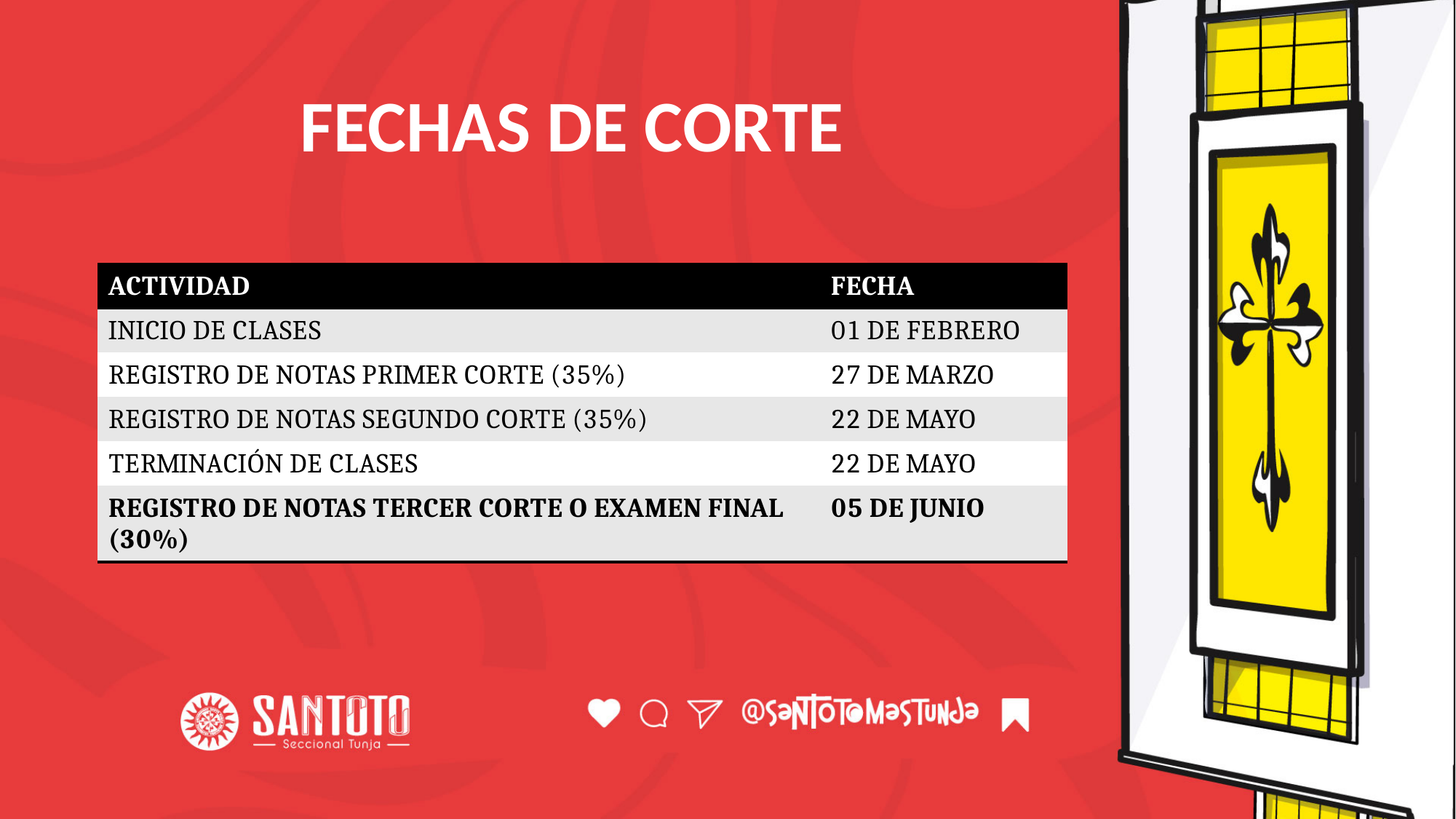

FECHAS DE CORTE
| ACTIVIDAD | FECHA |
| --- | --- |
| INICIO DE CLASES | 01 DE FEBRERO |
| REGISTRO DE NOTAS PRIMER CORTE (35%) | 27 DE MARZO |
| REGISTRO DE NOTAS SEGUNDO CORTE (35%) | 22 DE MAYO |
| TERMINACIÓN DE CLASES | 22 DE MAYO |
| REGISTRO DE NOTAS TERCER CORTE O EXAMEN FINAL (30%) | 05 DE JUNIO |